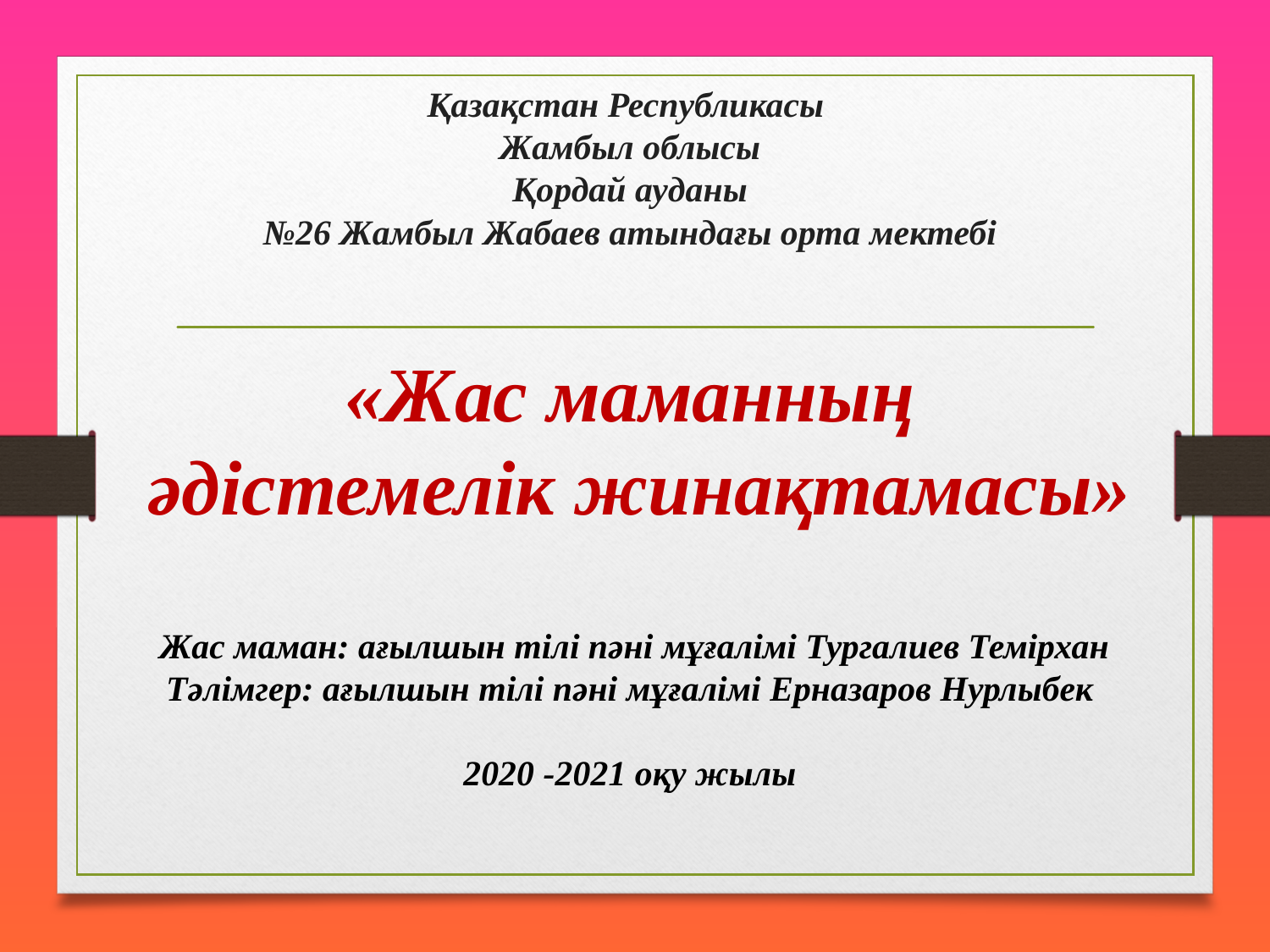

Қазақстан Республикасы
Жамбыл облысы
Қордай ауданы
№26 Жамбыл Жабаев атындағы орта мектебі

«Жас маманның
 әдістемелік жинақтамасы»

 Жас маман: ағылшын тілі пәні мұғалімі Тургалиев Темірхан
Тәлімгер: ағылшын тілі пәні мұғалімі Ерназаров Нурлыбек

2020 -2021 оқу жылы